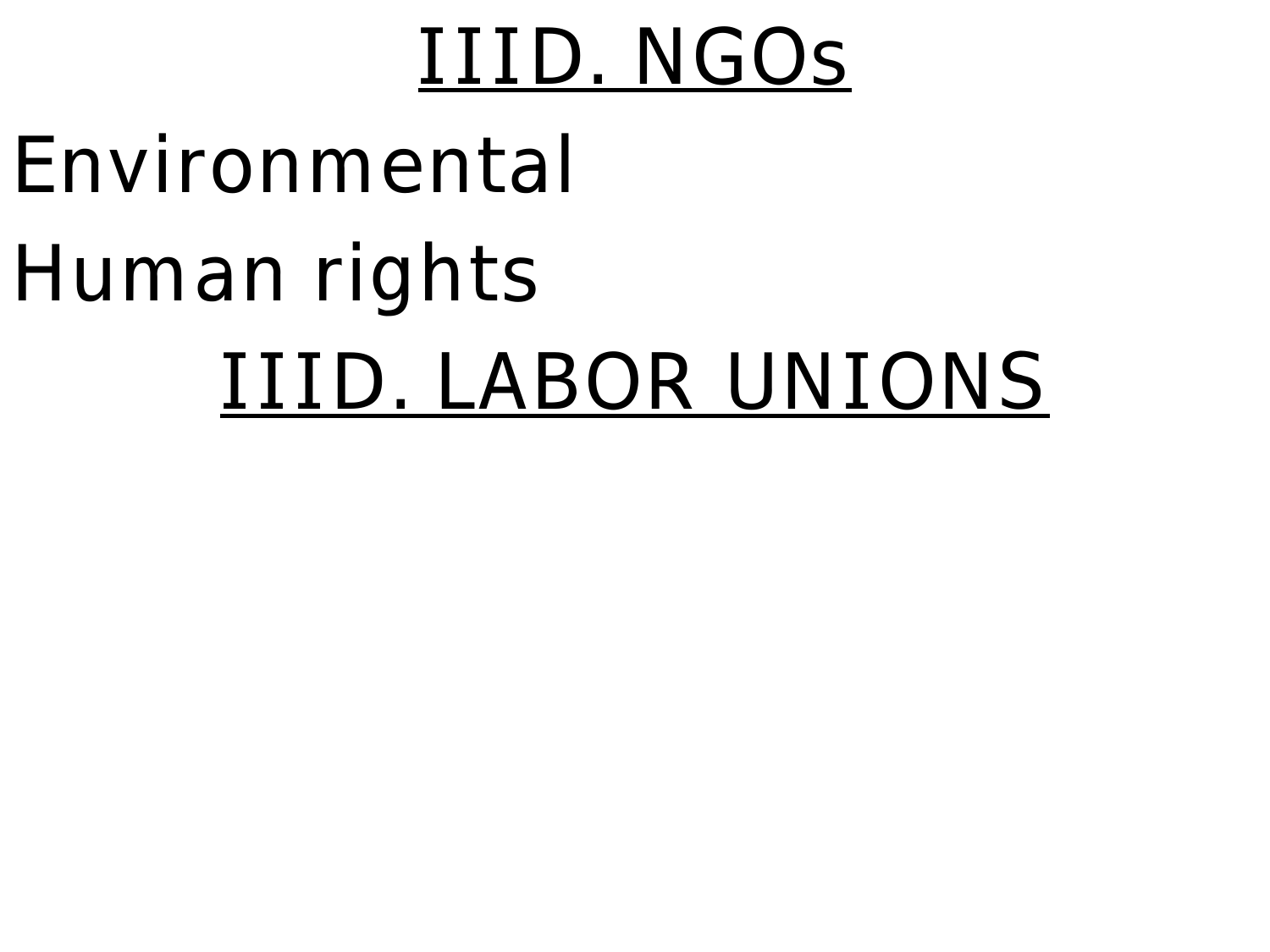

IIID. NGOs
Environmental
Human rights
IIID. LABOR UNIONS